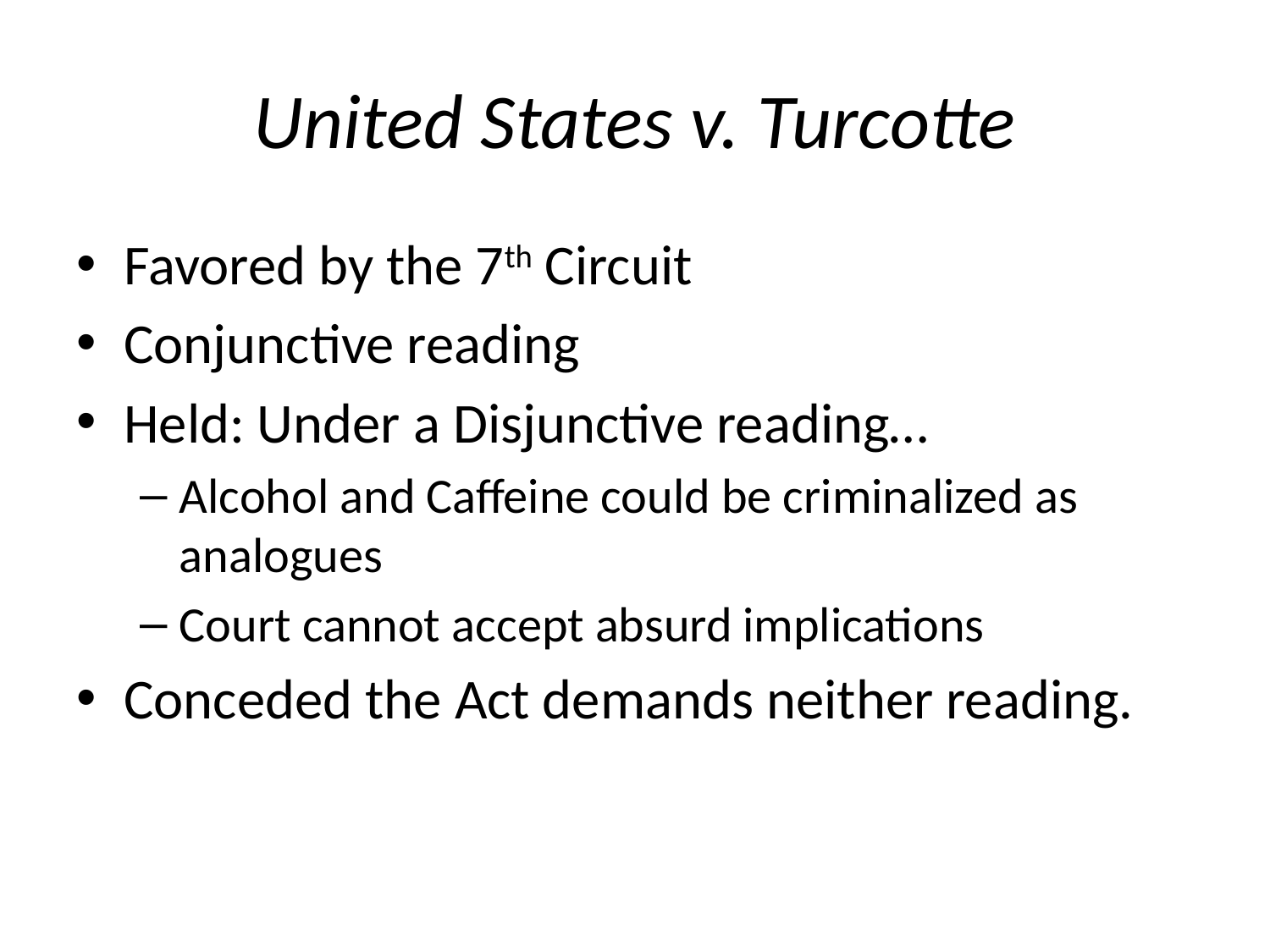

# United States v. Turcotte
Favored by the 7th Circuit
Conjunctive reading
Held: Under a Disjunctive reading…
Alcohol and Caffeine could be criminalized as analogues
Court cannot accept absurd implications
Conceded the Act demands neither reading.